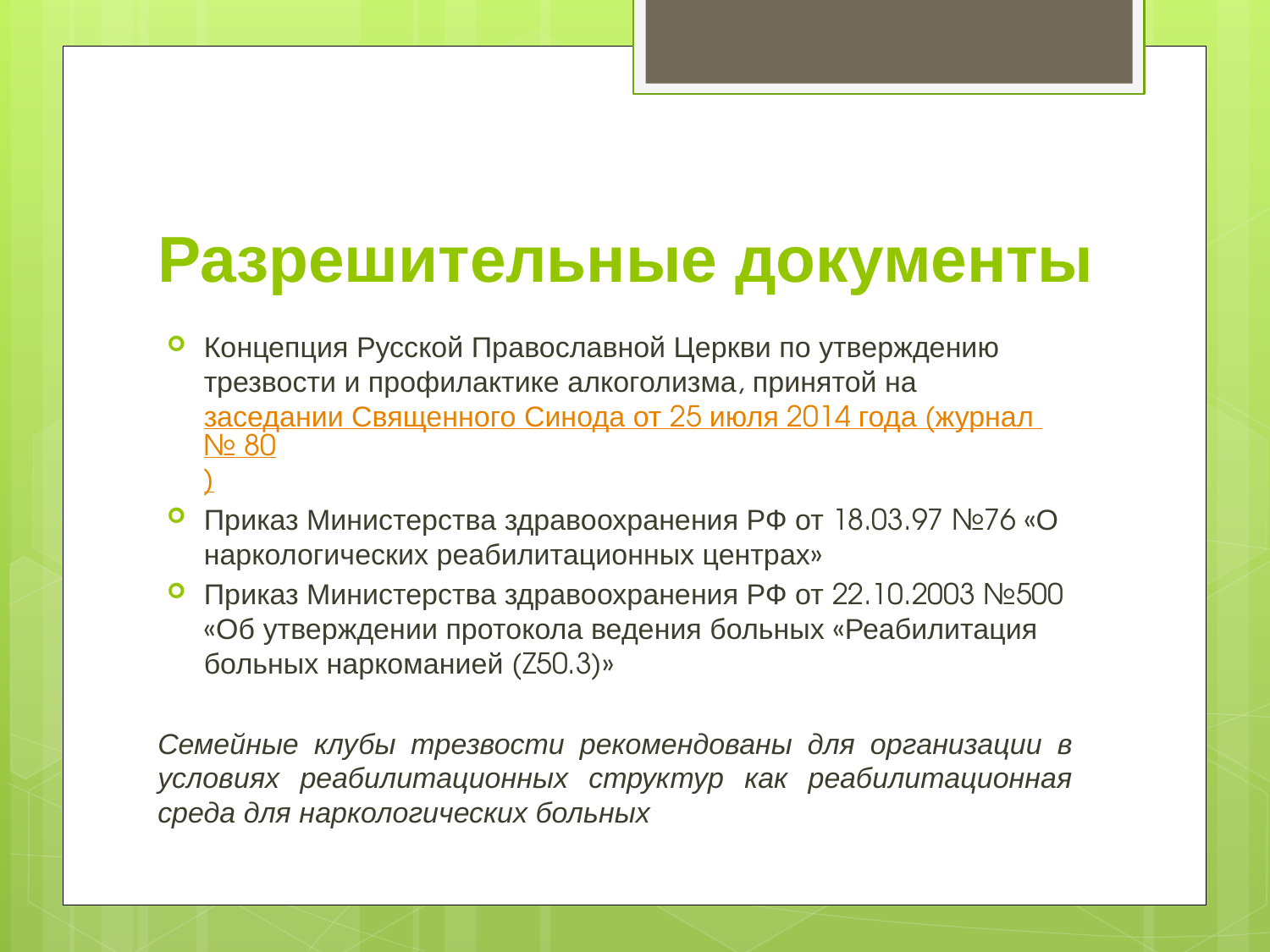

# Разрешительные документы
Концепция Русской Православной Церкви по утверждению трезвости и профилактике алкоголизма, принятой на заседании Священного Синода от 25 июля 2014 года (журнал № 80)
Приказ Министерства здравоохранения РФ от 18.03.97 №76 «О наркологических реабилитационных центрах»
Приказ Министерства здравоохранения РФ от 22.10.2003 №500 «Об утверждении протокола ведения больных «Реабилитация больных наркоманией (Z50.3)»

Семейные клубы трезвости рекомендованы для организации в условиях реабилитационных структур как реабилитационная среда для наркологических больных